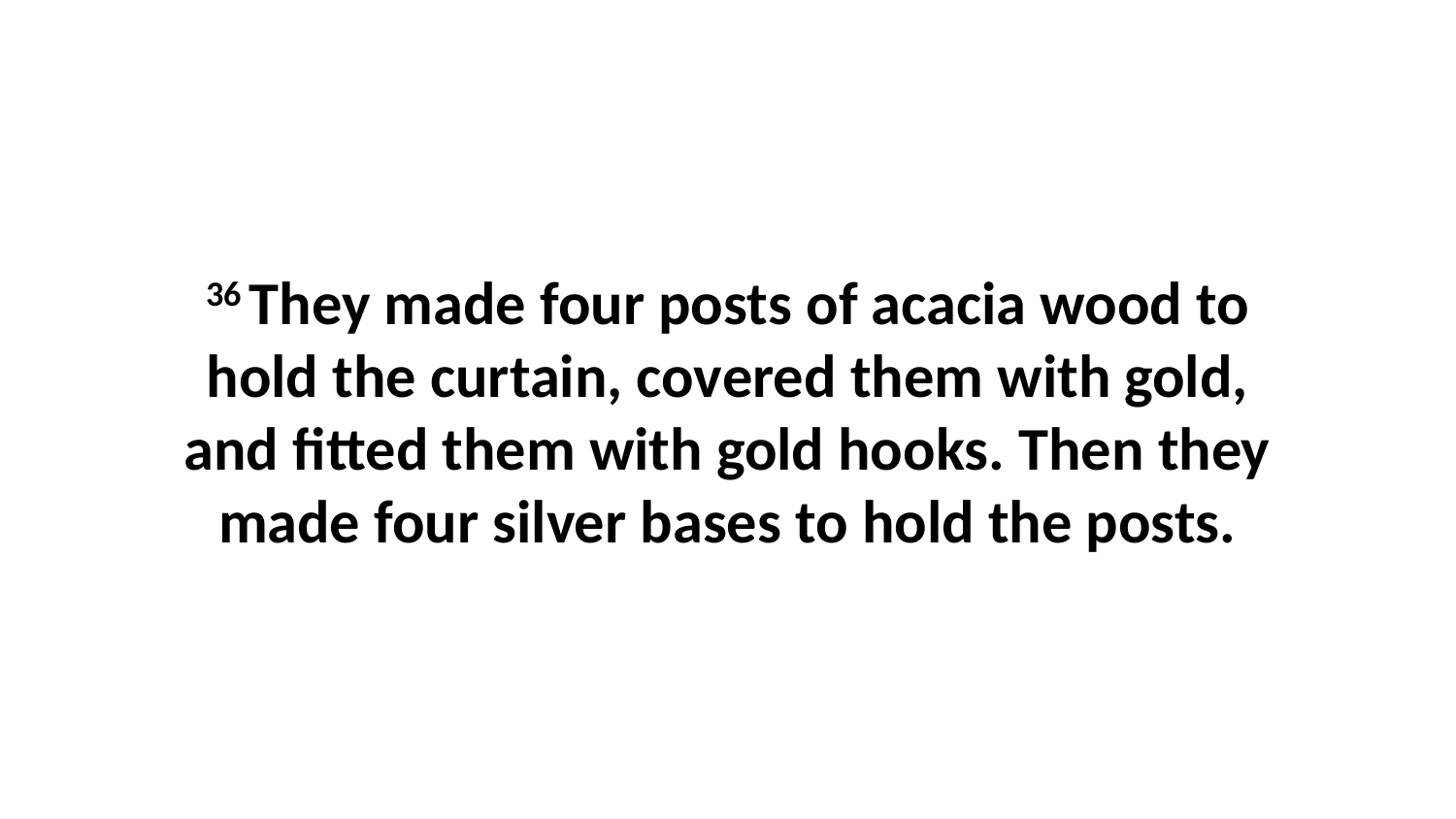

36 They made four posts of acacia wood to hold the curtain, covered them with gold, and fitted them with gold hooks. Then they made four silver bases to hold the posts.